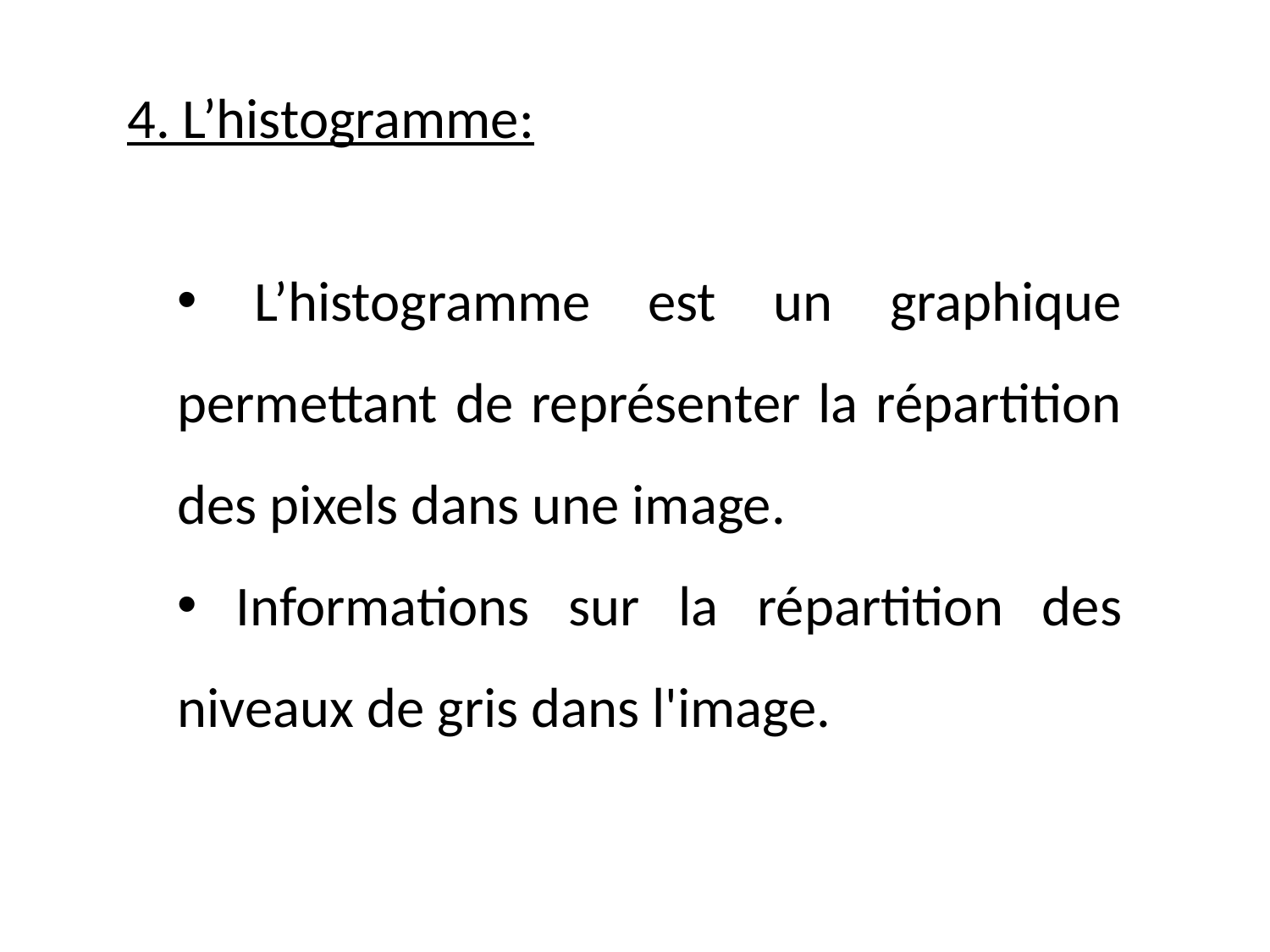

4. L’histogramme:
 L’histogramme est un graphique permettant de représenter la répartition des pixels dans une image.
 Informations sur la répartition des niveaux de gris dans l'image.